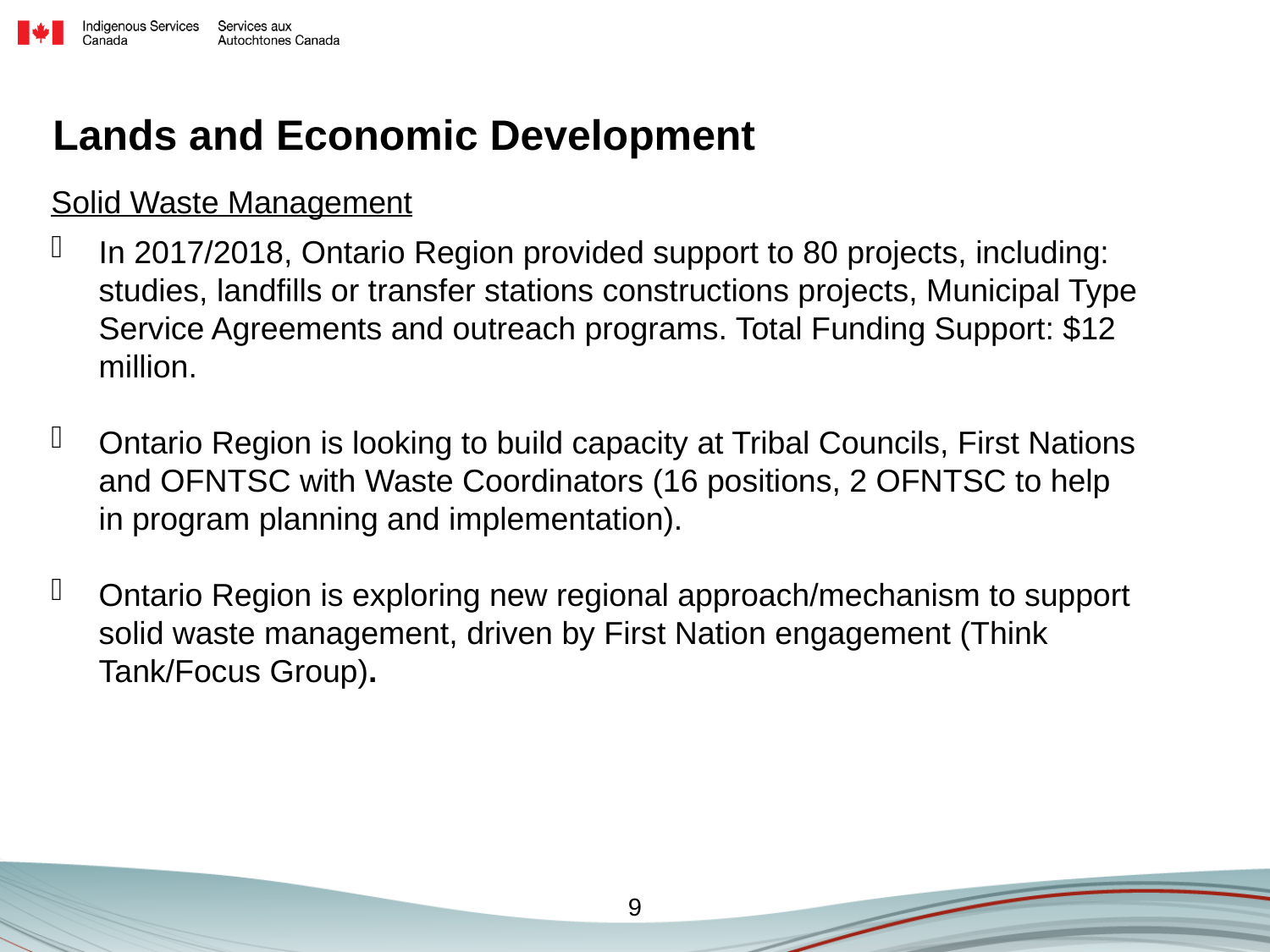

# Lands and Economic Development
Solid Waste Management
In 2017/2018, Ontario Region provided support to 80 projects, including: studies, landfills or transfer stations constructions projects, Municipal Type Service Agreements and outreach programs. Total Funding Support: $12 million.

Ontario Region is looking to build capacity at Tribal Councils, First Nations and OFNTSC with Waste Coordinators (16 positions, 2 OFNTSC to help in program planning and implementation).

Ontario Region is exploring new regional approach/mechanism to support solid waste management, driven by First Nation engagement (Think Tank/Focus Group).

9